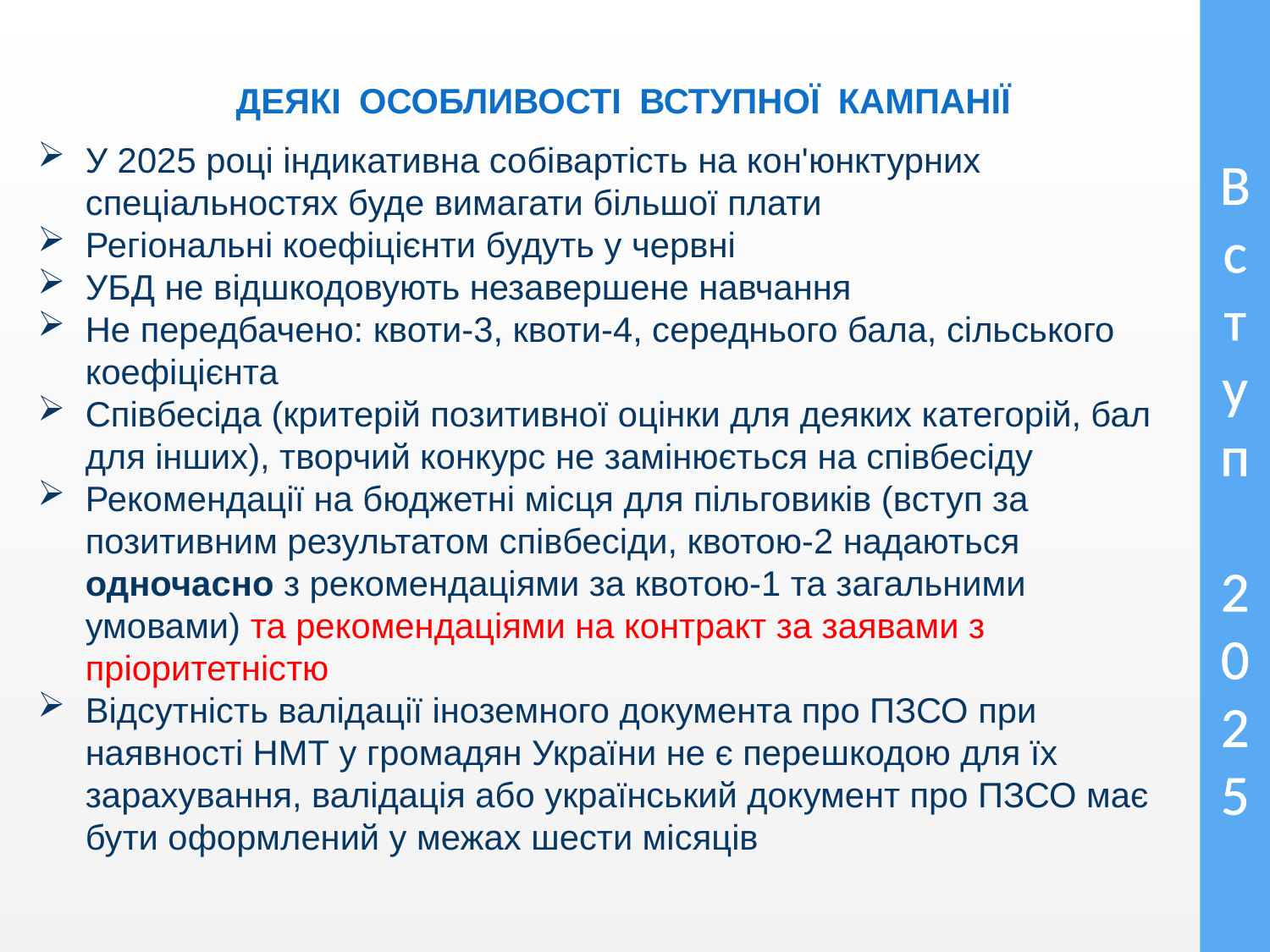

ДЕЯКІ ОСОБЛИВОСТІ ВСТУПНОЇ КАМПАНІЇ

У 2025 році індикативна собівартість на кон'юнктурних спеціальностях буде вимагати більшої плати
Регіональні коефіцієнти будуть у червні
УБД не відшкодовують незавершене навчання
Не передбачено: квоти-3, квоти-4, середнього бала, сільського коефіцієнта
Співбесіда (критерій позитивної оцінки для деяких категорій, бал для інших), творчий конкурс не замінюється на співбесіду
Рекомендації на бюджетні місця для пільговиків (вступ за позитивним результатом співбесіди, квотою-2 надаються одночасно з рекомендаціями за квотою-1 та загальними умовами) та рекомендаціями на контракт за заявами з пріоритетністю
Відсутність валідації іноземного документа про ПЗСО при наявності НМТ у громадян України не є перешкодою для їх зарахування, валідація або український документ про ПЗСО має бути оформлений у межах шести місяців

В
с
т
у
п
2
0
2
5